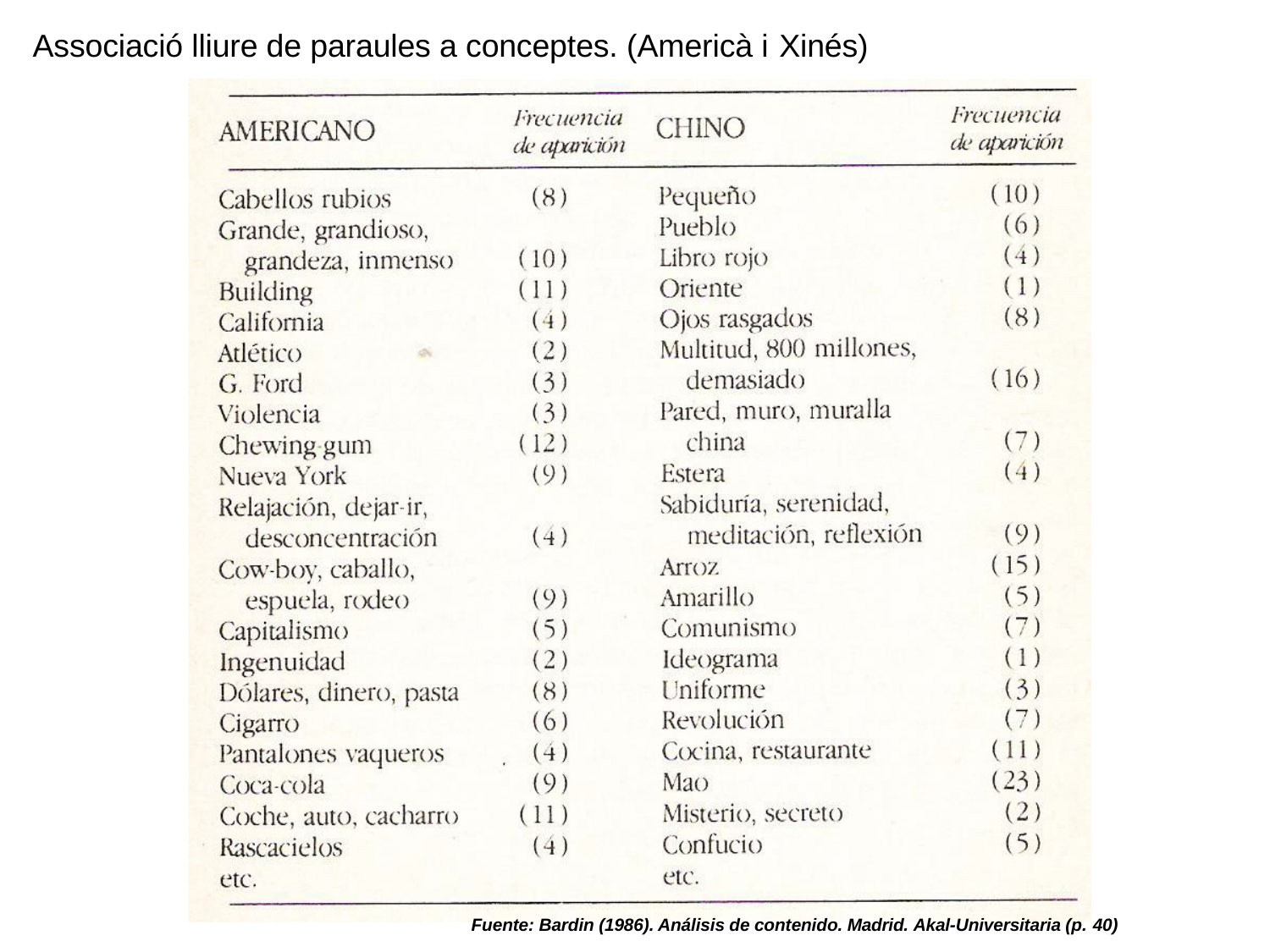

Associació lliure de paraules a conceptes. (Americà i Xinés)

Fuente: Bardin (1986). Análisis de contenido. Madrid. Akal-Universitaria (p. 40)